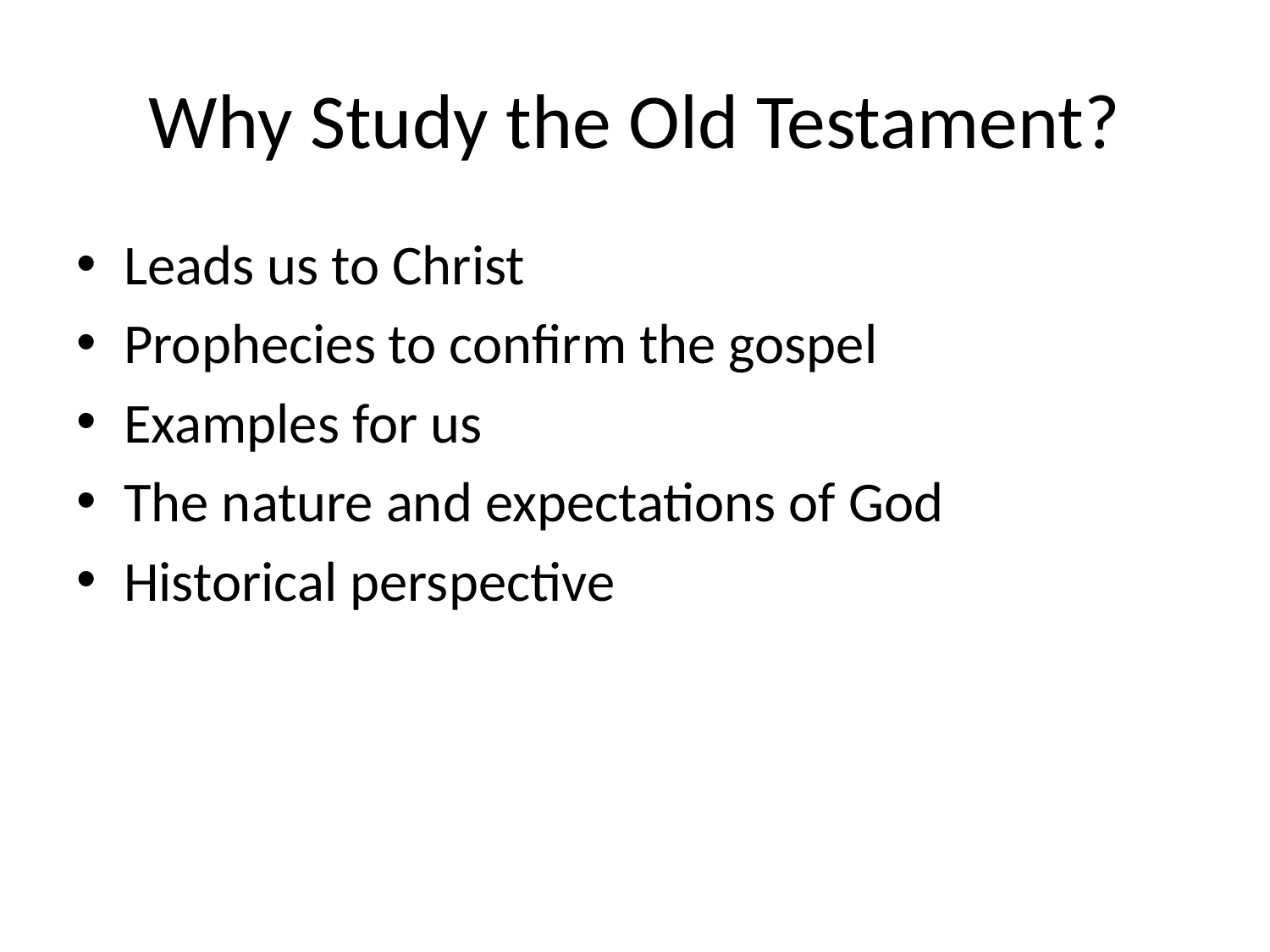

# Why Study the Old Testament?
Leads us to Christ
Prophecies to confirm the gospel
Examples for us
The nature and expectations of God
Historical perspective